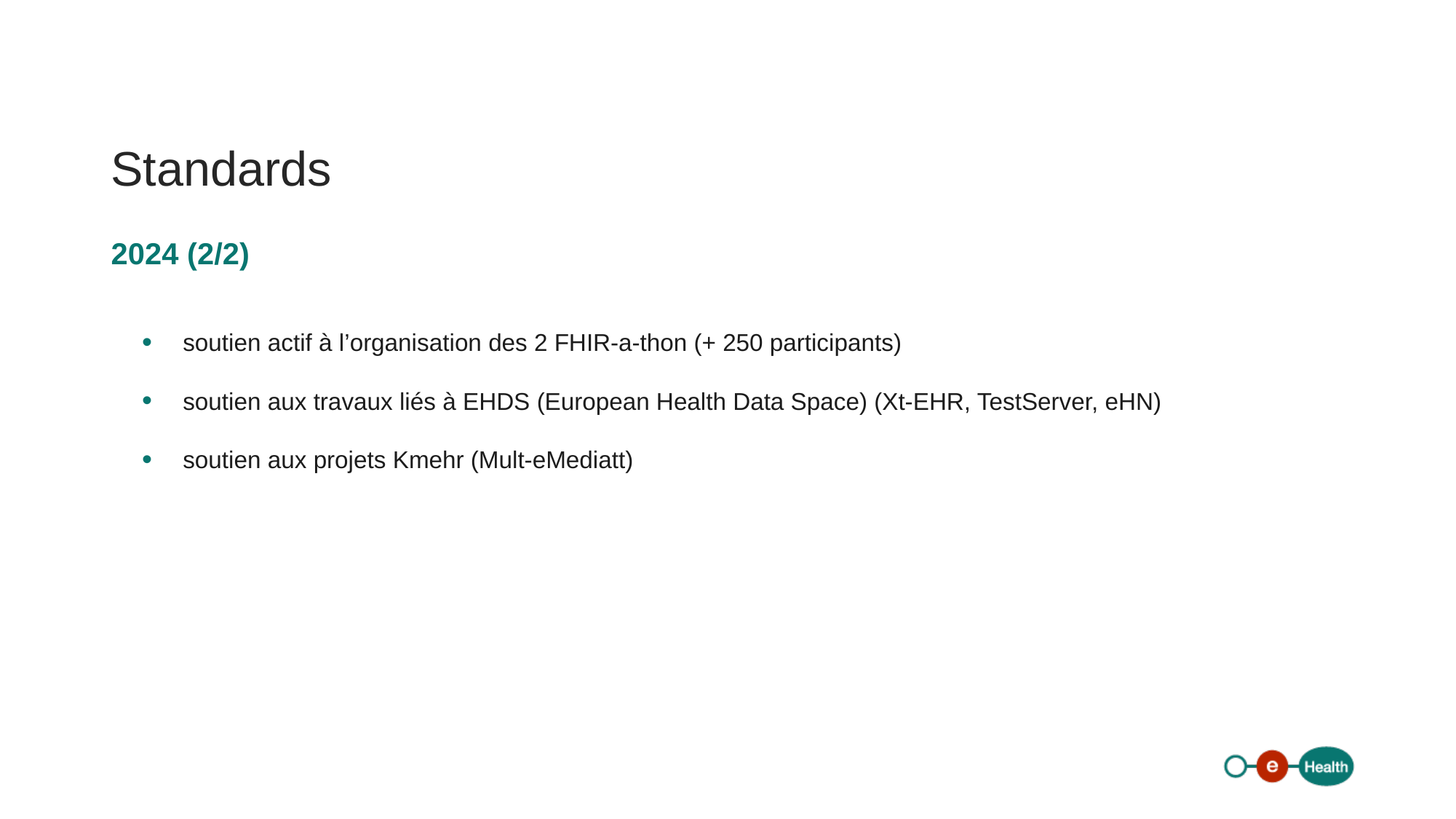

# Standards
2024 (2/2)
soutien actif à l’organisation des 2 FHIR-a-thon (+ 250 participants)
soutien aux travaux liés à EHDS (European Health Data Space) (Xt-EHR, TestServer, eHN)
soutien aux projets Kmehr (Mult-eMediatt)